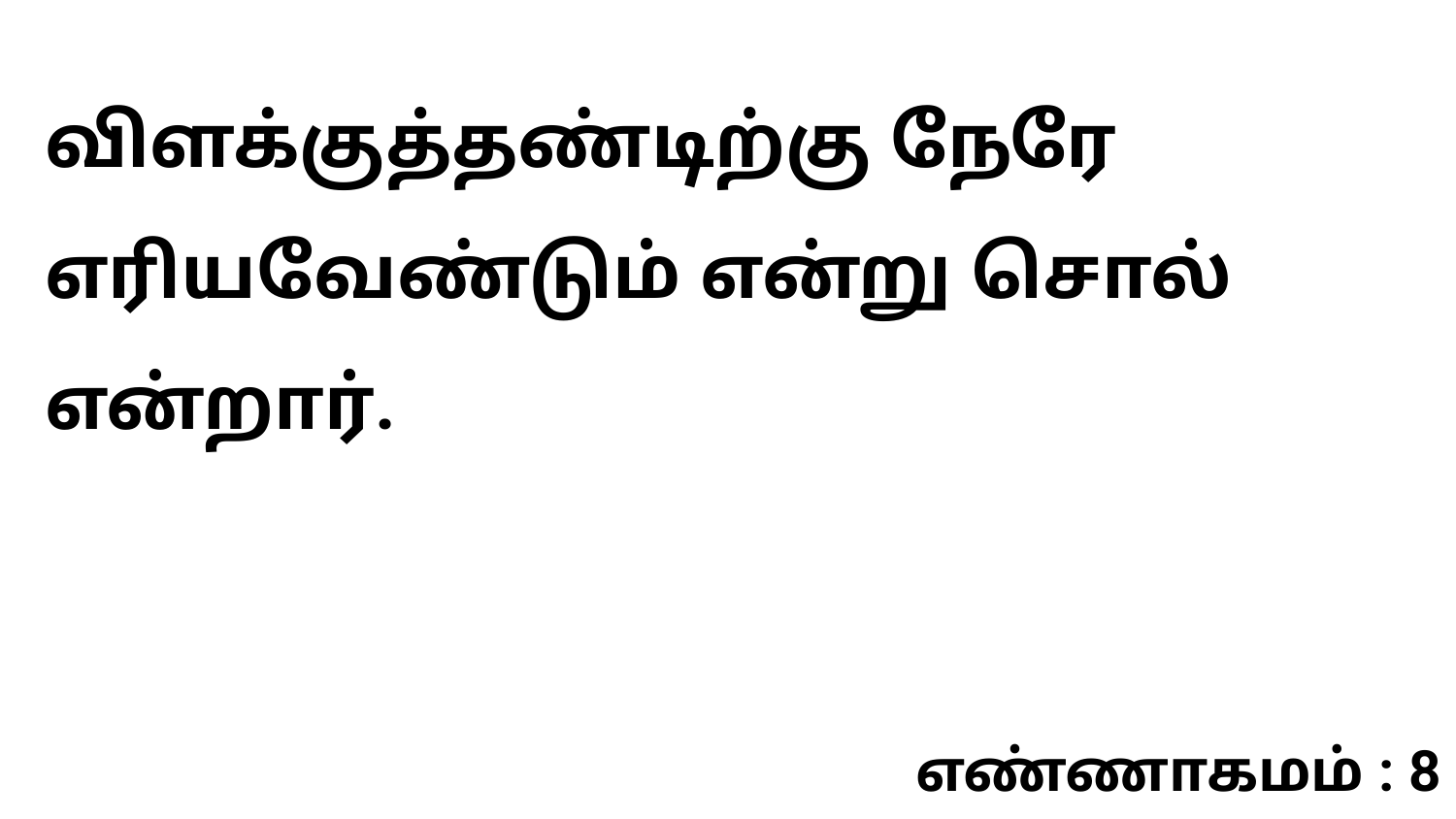

விளக்குத்தண்டிற்கு நேரே எரியவேண்டும் என்று சொல் என்றார்.
எண்ணாகமம் : 8